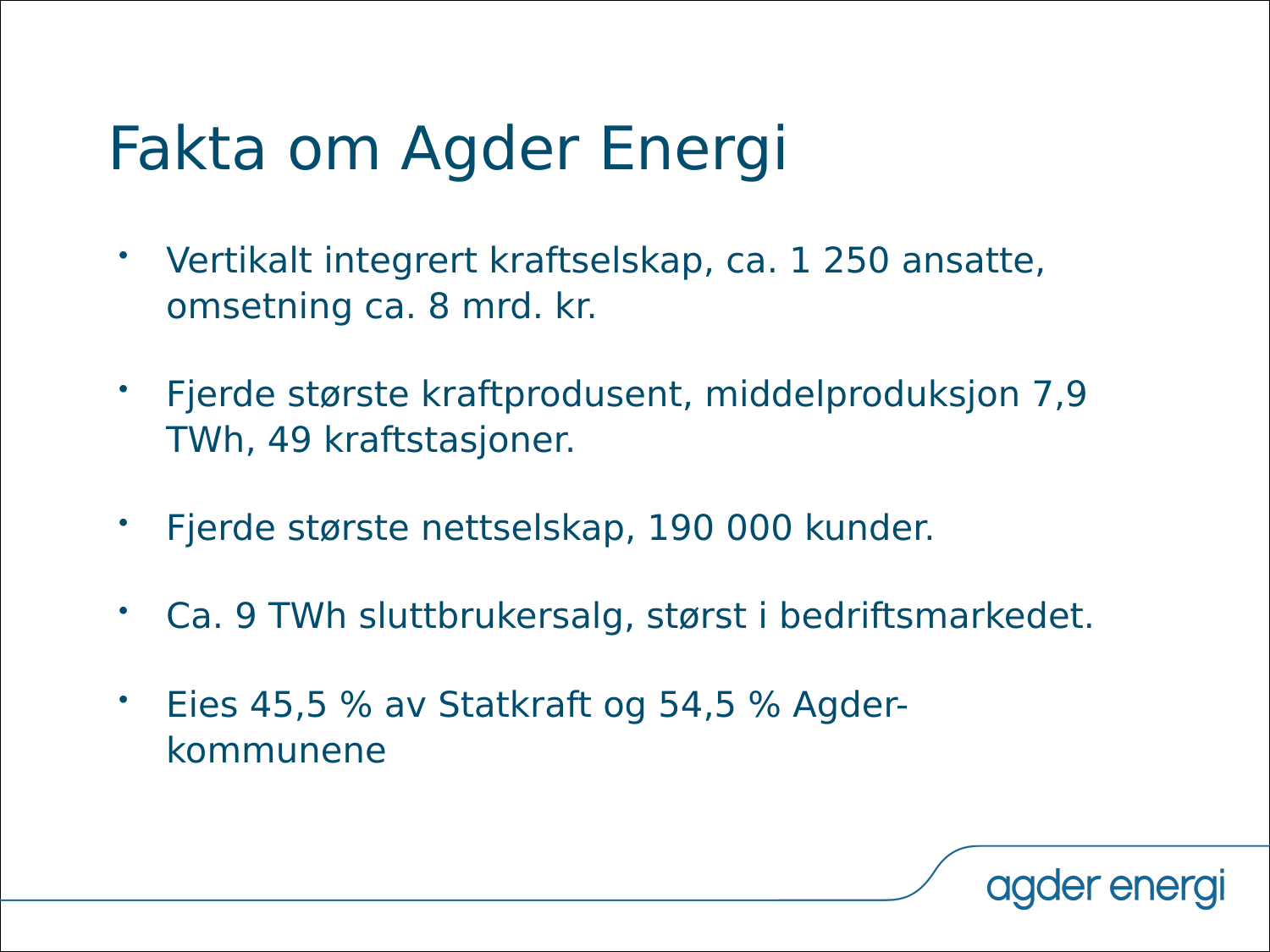

# Fakta om Agder Energi
Vertikalt integrert kraftselskap, ca. 1 250 ansatte, omsetning ca. 8 mrd. kr.
Fjerde største kraftprodusent, middelproduksjon 7,9 TWh, 49 kraftstasjoner.
Fjerde største nettselskap, 190 000 kunder.
Ca. 9 TWh sluttbrukersalg, størst i bedriftsmarkedet.
Eies 45,5 % av Statkraft og 54,5 % Agder-kommunene